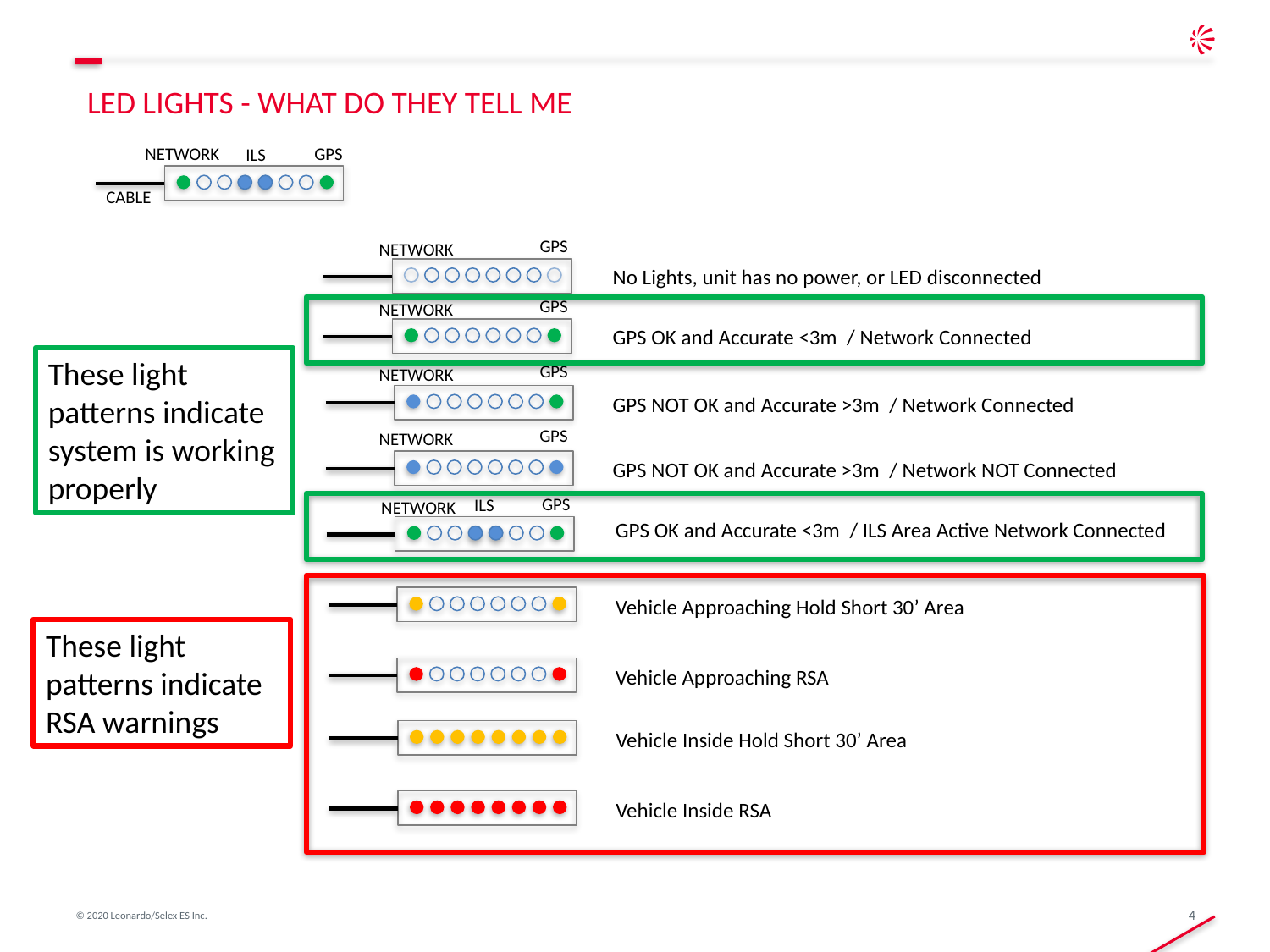

LED LIGHTS - WHAT DO THEY TELL ME
NETWORK
GPS
ILS

CABLE
GPS
NETWORK
No Lights, unit has no power, or LED disconnected

GPS
NETWORK

45MPH
GPS OK and Accurate <3m  / Network Connected

These light patterns indicate system is working properly
GPS
NETWORK
45MPH
GPS NOT OK and Accurate >3m  / Network Connected

GPS
NETWORK
45MPH
GPS NOT OK and Accurate >3m  / Network NOT Connected
30MPH

GPS
ILS
NETWORK

GPS OK and Accurate <3m  / ILS Area Active Network Connected
45MPH

45MPH
Vehicle Approaching Hold Short 30’ Area

These light patterns indicate RSA warnings
45MPH
Vehicle Approaching RSA
30MPH

45MPH
Vehicle Inside Hold Short 30’ Area

45MPH
Vehicle Inside RSA

© 2020 Leonardo/Selex ES Inc.
4